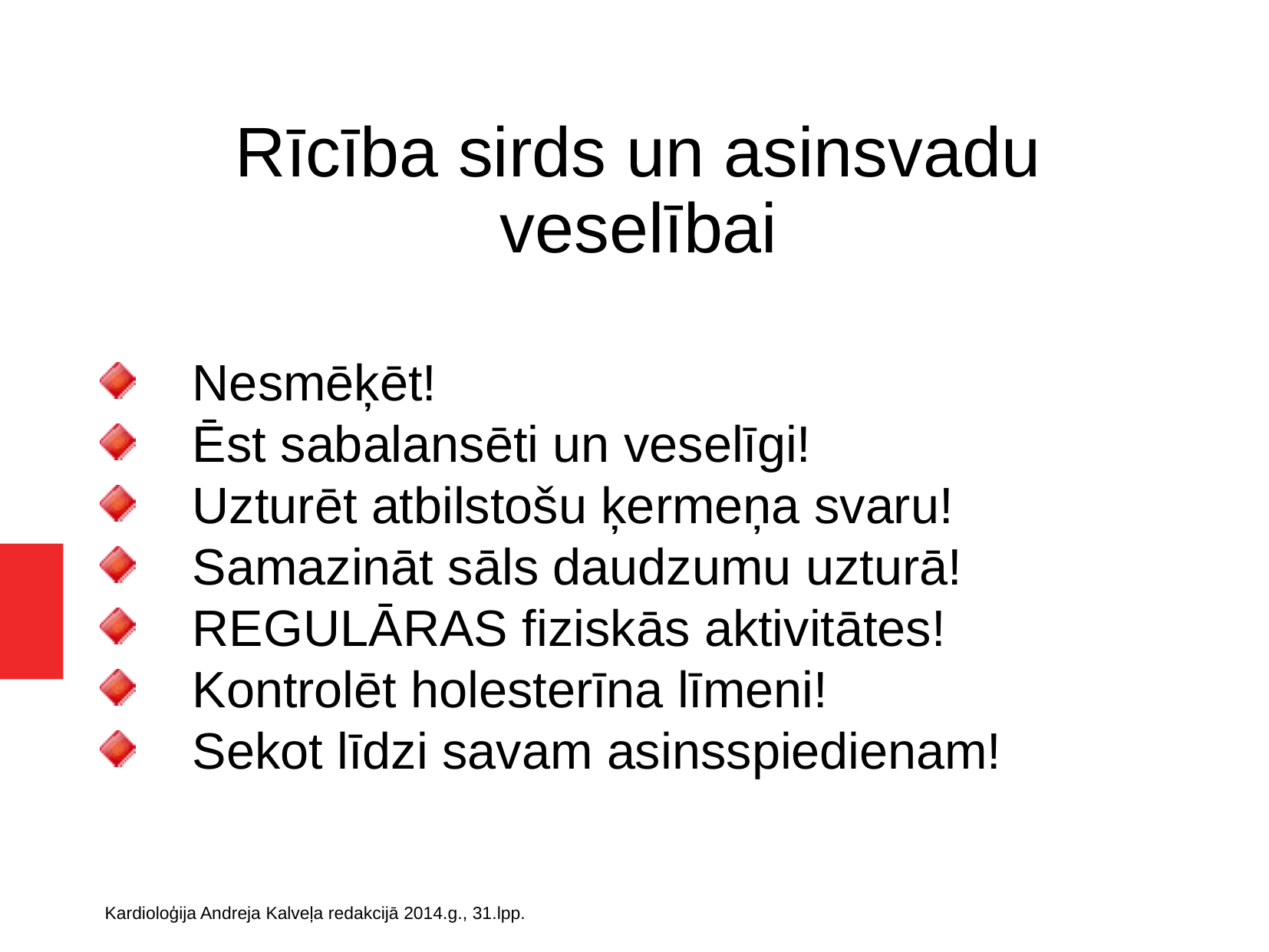

Rīcība sirds un asinsvadu veselībai

    Nesmēķēt!
    Ēst sabalansēti un veselīgi!
    Uzturēt atbilstošu ķermeņa svaru!
    Samazināt sāls daudzumu uzturā!
    REGULĀRAS fiziskās aktivitātes!
    Kontrolēt holesterīna līmeni!
    Sekot līdzi savam asinsspiedienam!

 Kardioloģija Andreja Kalveļa redakcijā 2014.g., 31.lpp.